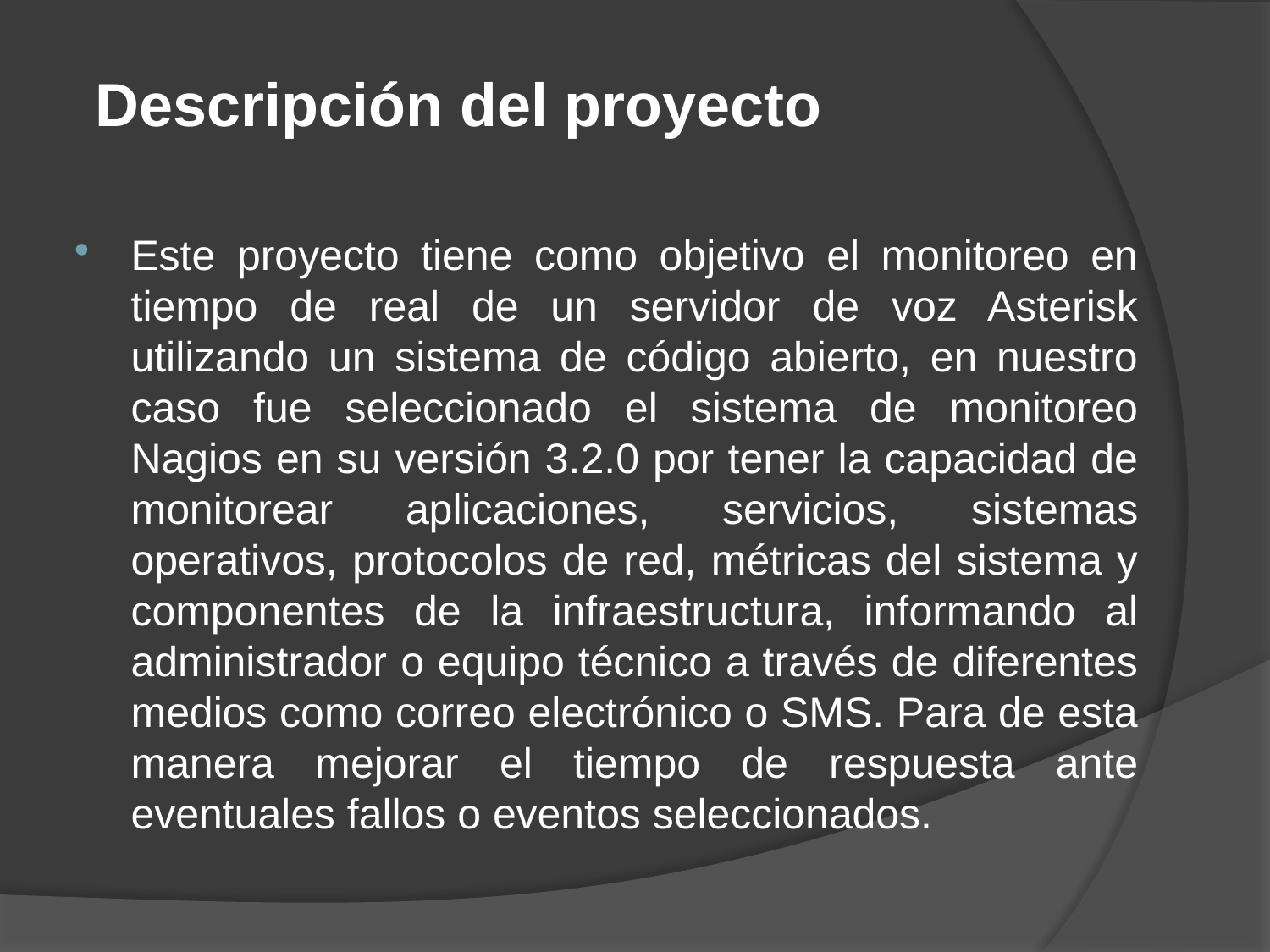

# Descripción del proyecto
Este proyecto tiene como objetivo el monitoreo en tiempo de real de un servidor de voz Asterisk utilizando un sistema de código abierto, en nuestro caso fue seleccionado el sistema de monitoreo Nagios en su versión 3.2.0 por tener la capacidad de monitorear aplicaciones, servicios, sistemas operativos, protocolos de red, métricas del sistema y componentes de la infraestructura, informando al administrador o equipo técnico a través de diferentes medios como correo electrónico o SMS. Para de esta manera mejorar el tiempo de respuesta ante eventuales fallos o eventos seleccionados.